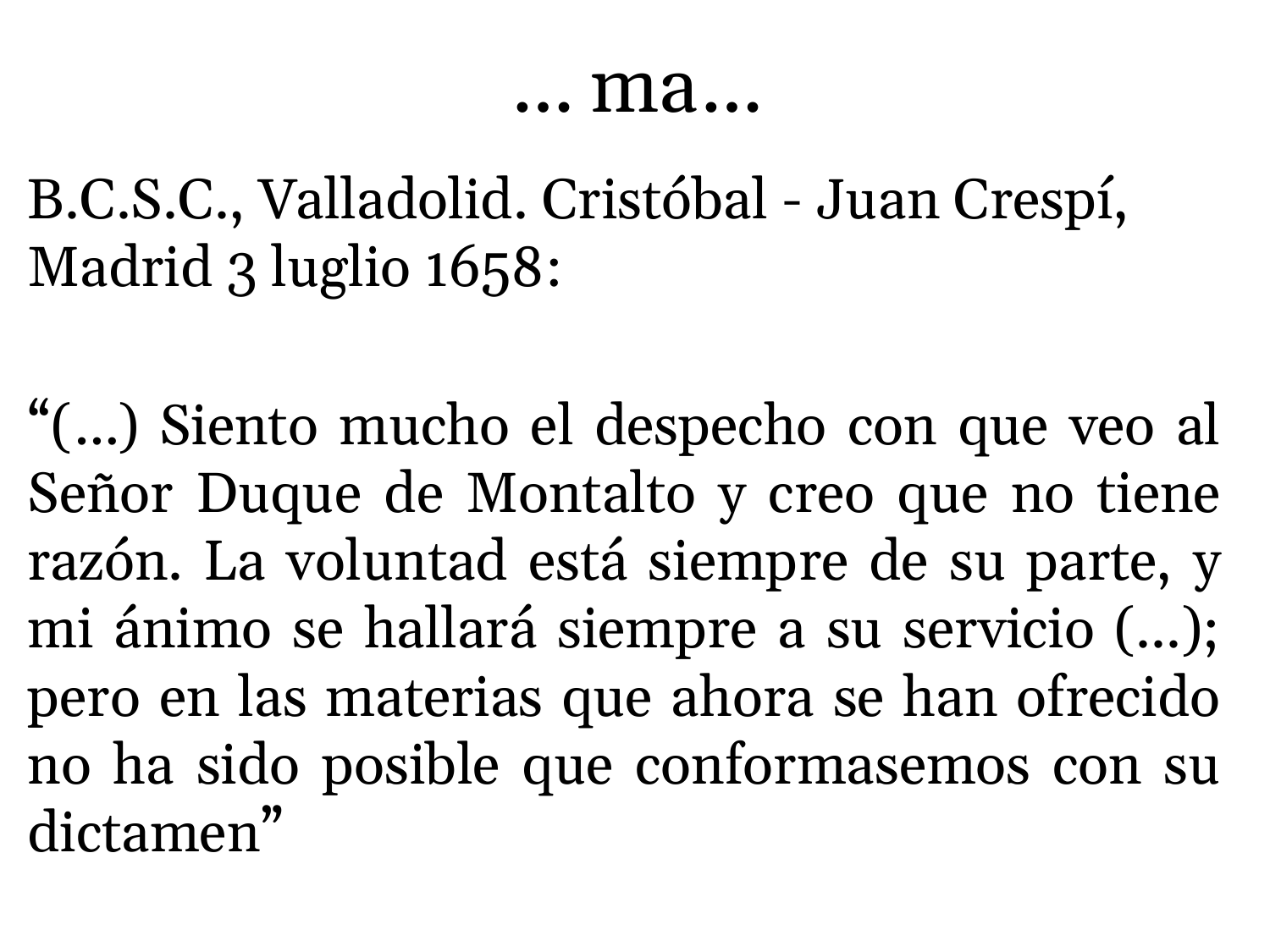

# … ma…
B.C.S.C., Valladolid. Cristóbal - Juan Crespí, Madrid 3 luglio 1658:

“(…) Siento mucho el despecho con que veo al Señor Duque de Montalto y creo que no tiene razón. La voluntad está siempre de su parte, y mi ánimo se hallará siempre a su servicio (...); pero en las materias que ahora se han ofrecido no ha sido posible que conformasemos con su dictamen”